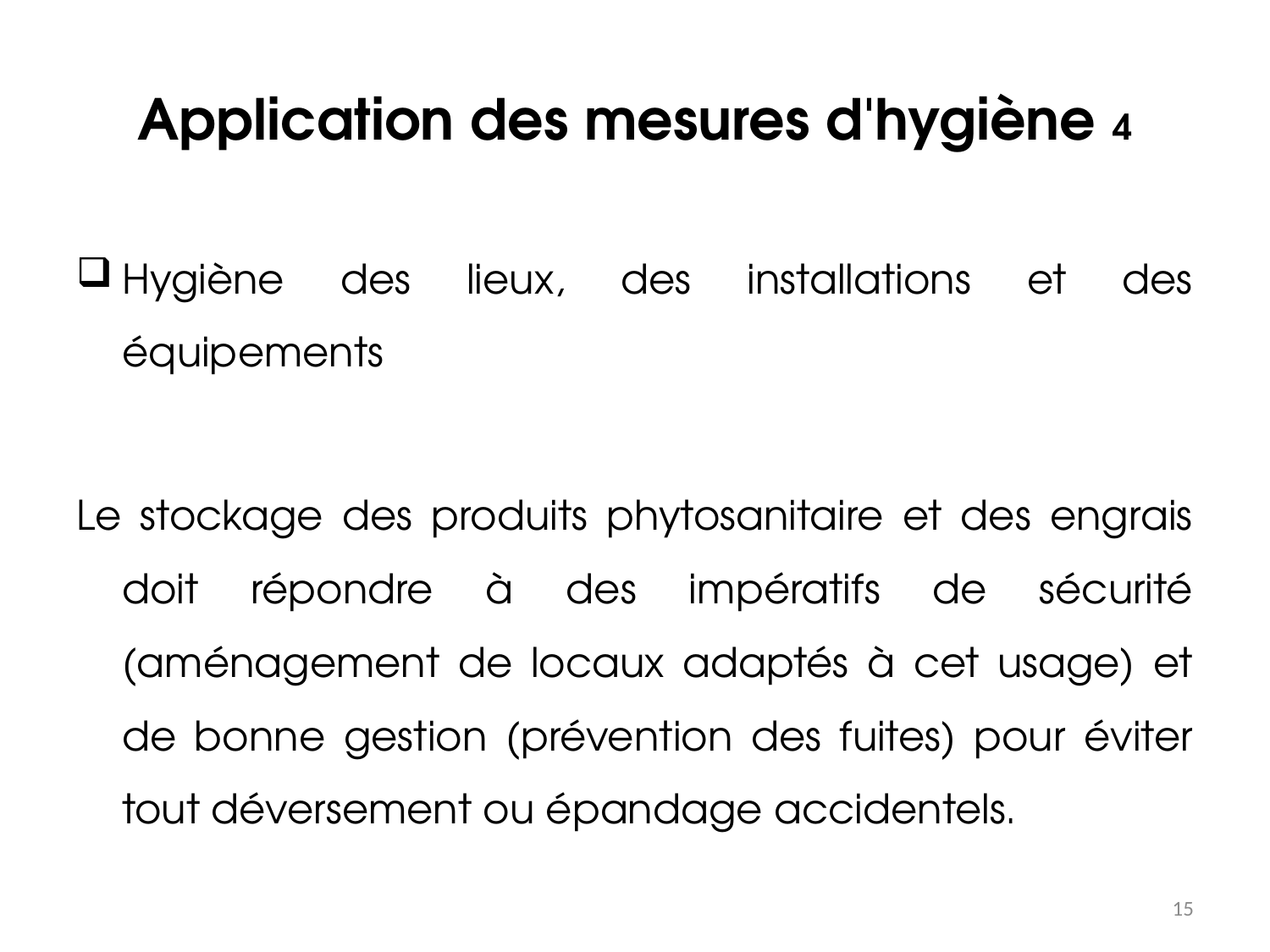

# Application des mesures d'hygiène 4
Hygiène des lieux, des installations et des équipements

Le stockage des produits phytosanitaire et des engrais doit répondre à des impératifs de sécurité (aménagement de locaux adaptés à cet usage) et de bonne gestion (prévention des fuites) pour éviter tout déversement ou épandage accidentels.

15